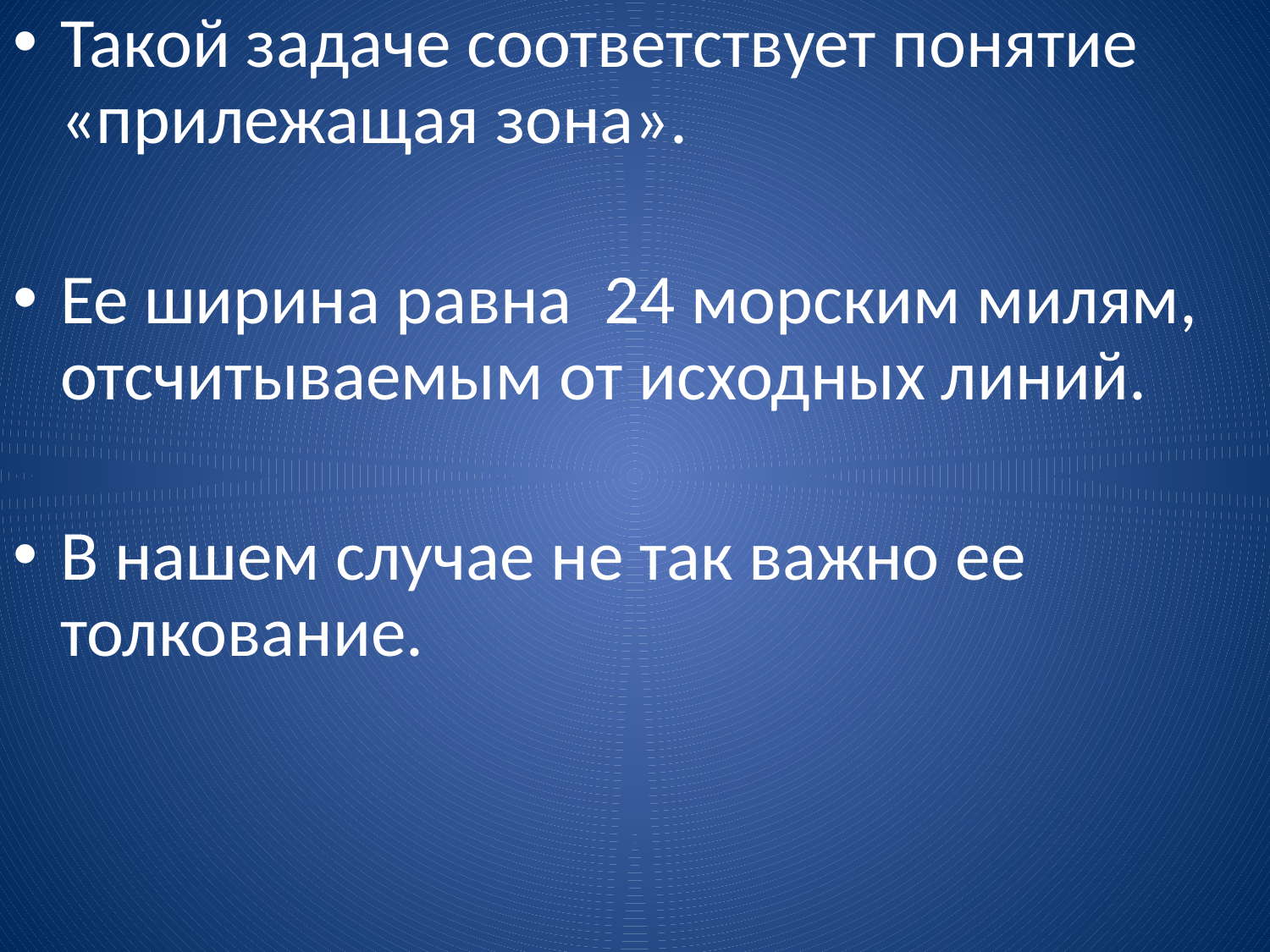

Такой задаче соответствует понятие «прилежащая зона».

Ее ширина равна  24 морским милям, отсчитываемым от исходных линий.

В нашем случае не так важно ее толкование.